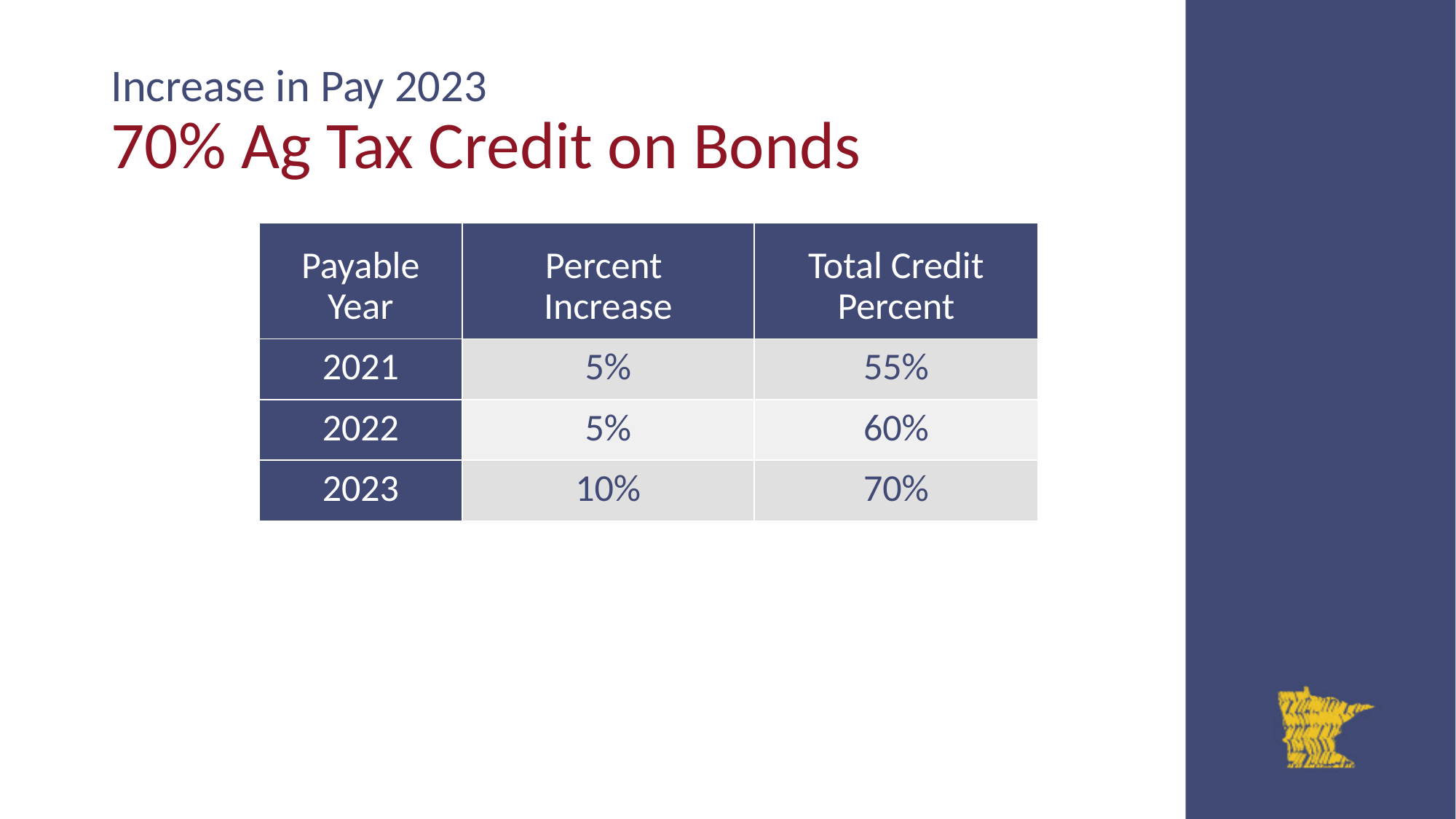

# Increase in Pay 2023 70% Ag Tax Credit on Bonds

| Payable Year | Percent Increase | Total Credit Percent |
| --- | --- | --- |
| 2021 | 5% | 55% |
| 2022 | 5% | 60% |
| 2023 | 10% | 70% |